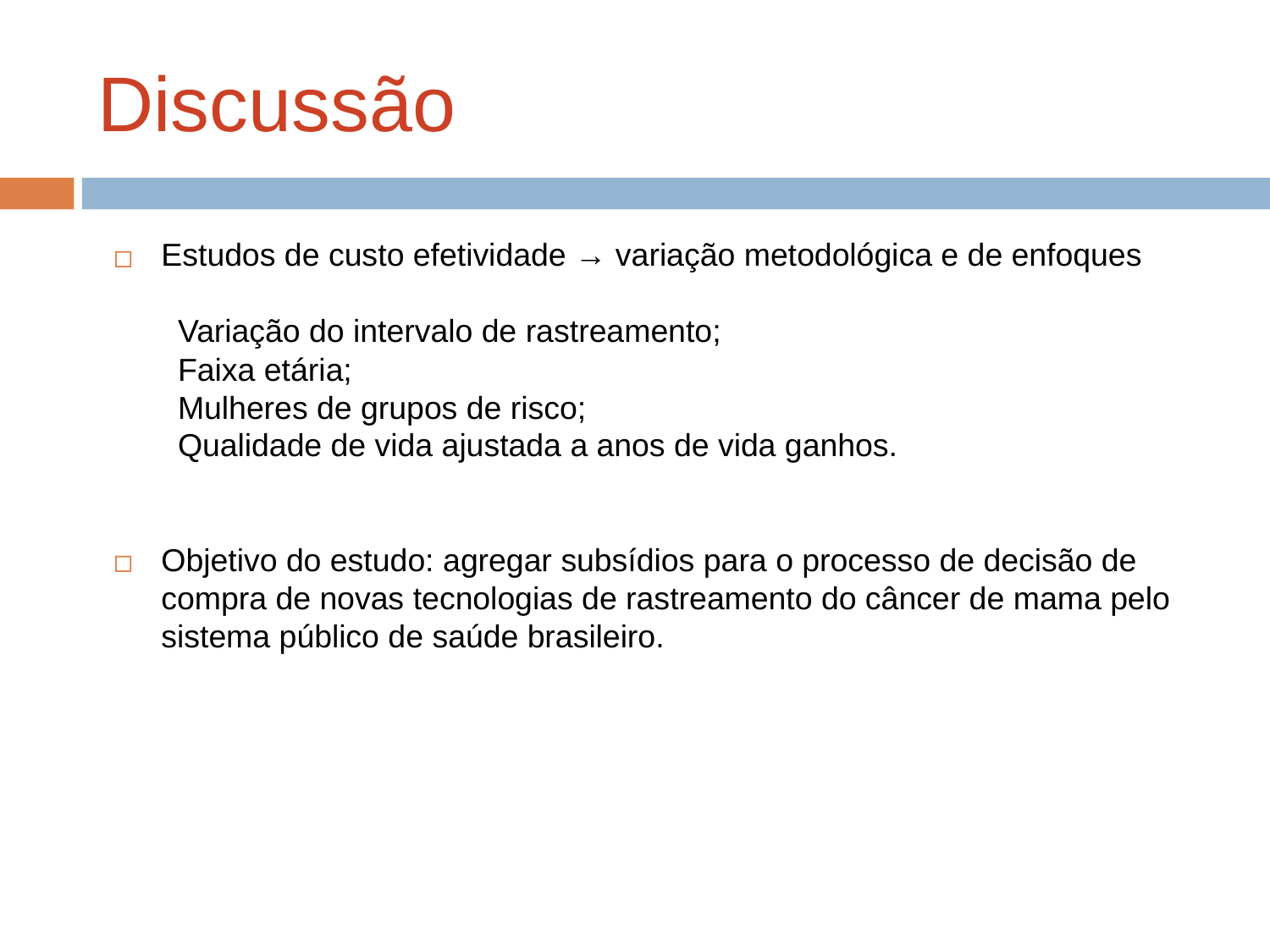

# Discussão
Estudos de custo efetividade → variação metodológica e de enfoques

         Variação do intervalo de rastreamento;
         Faixa etária;
         Mulheres de grupos de risco;
         Qualidade de vida ajustada a anos de vida ganhos.

Objetivo do estudo: agregar subsídios para o processo de decisão de compra de novas tecnologias de rastreamento do câncer de mama pelo sistema público de saúde brasileiro.